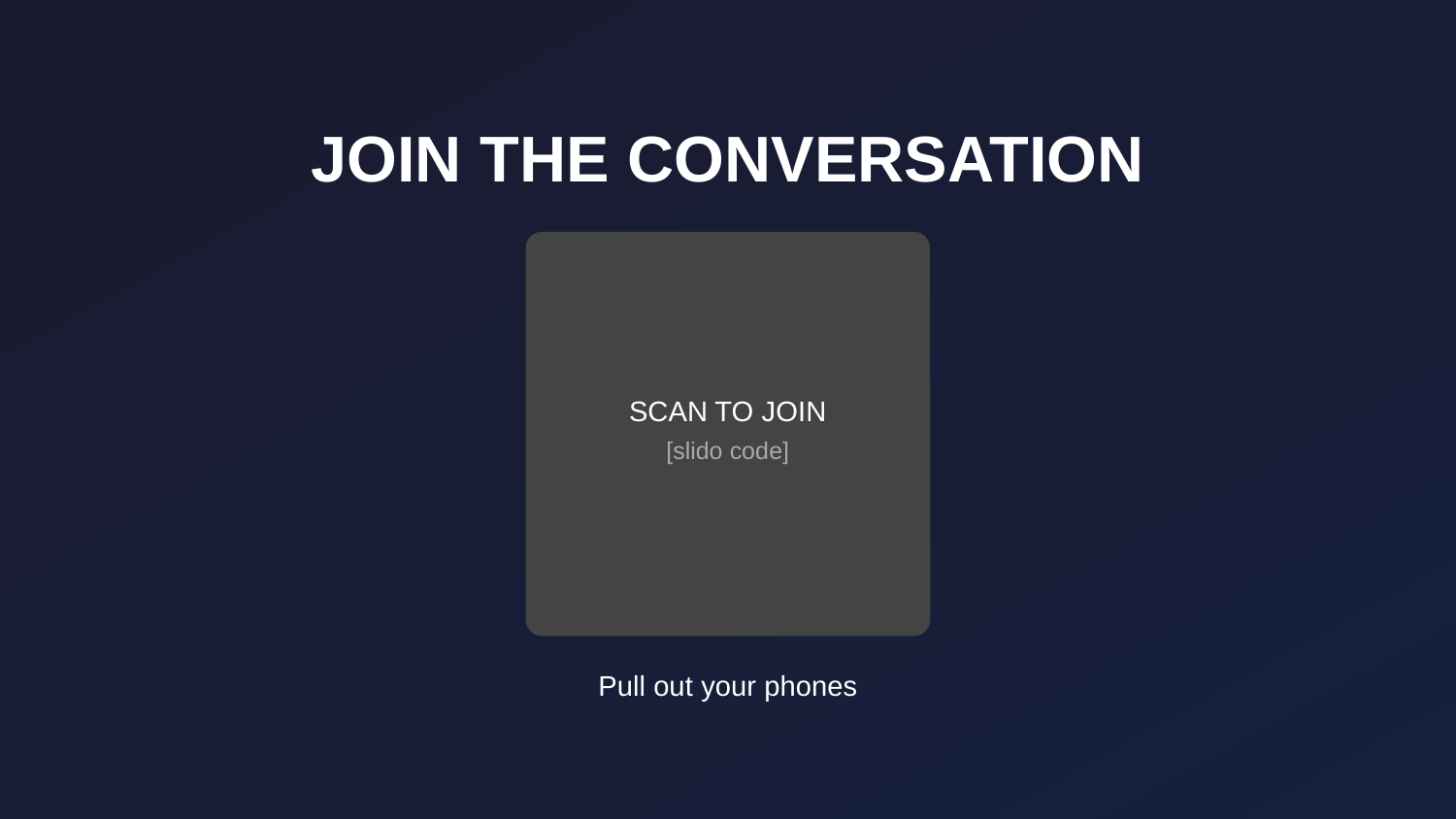

JOIN THE CONVERSATION

SCAN TO JOIN
[slido code]
Pull out your phones